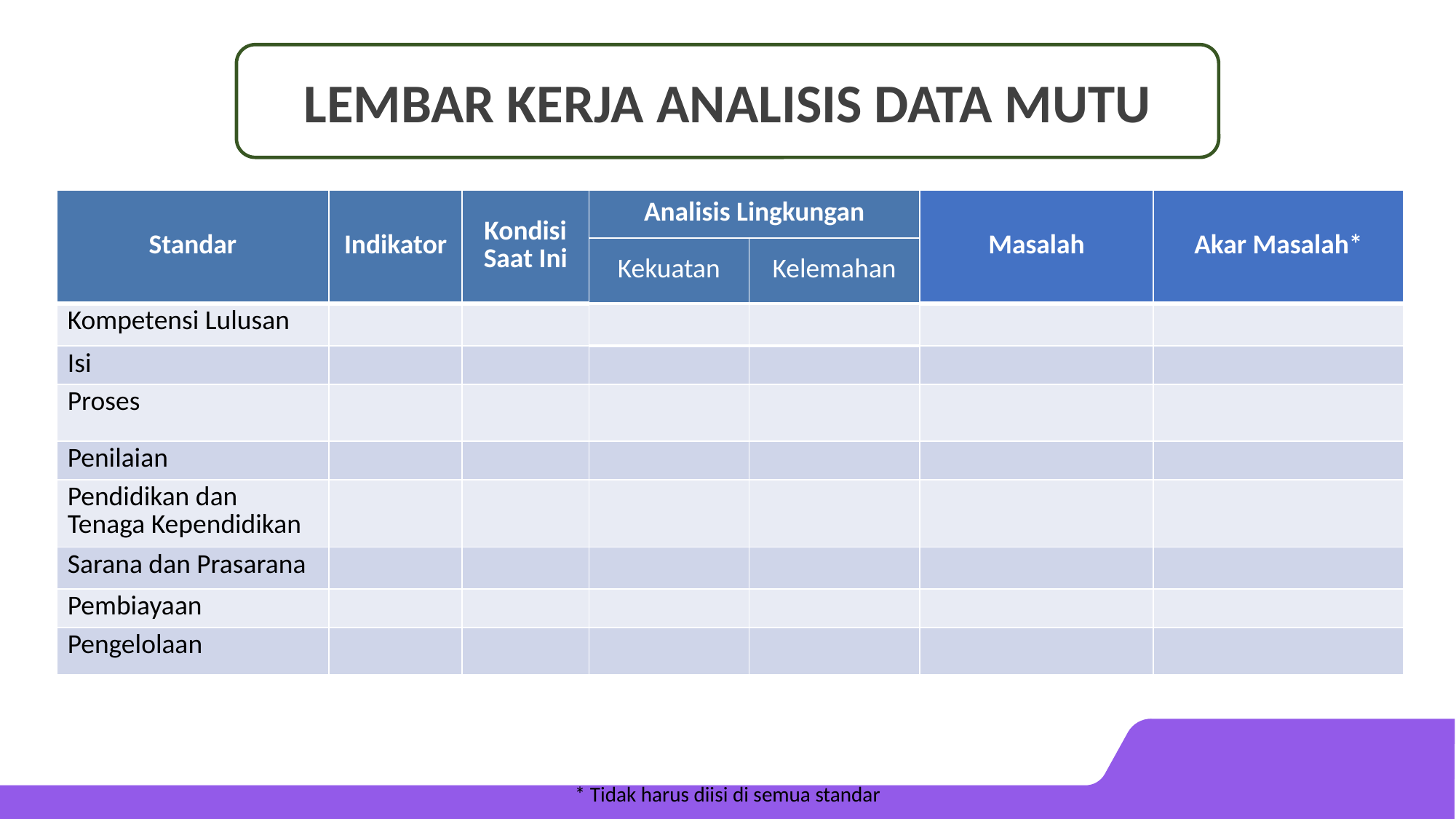

# Lembar Kerja Analisis Data Mutu

| Standar | Indikator | Kondisi Saat Ini | Analisis Lingkungan |  | Masalah | Akar Masalah\* |
| --- | --- | --- | --- | --- | --- | --- |
|  |  |  | Kekuatan | Kelemahan |  |  |
| Kompetensi Lulusan |  |  |  |  |  |  |
| Isi |  |  |  |  |  |  |
| Proses |  |  |  |  |  |  |
| Penilaian |  |  |  |  |  |  |
| Pendidikan dan Tenaga Kependidikan |  |  |  |  |  |  |
| Sarana dan Prasarana |  |  |  |  |  |  |
| Pembiayaan |  |  |  |  |  |  |
| Pengelolaan |  |  |  |  |  |  |
* Tidak harus diisi di semua standar